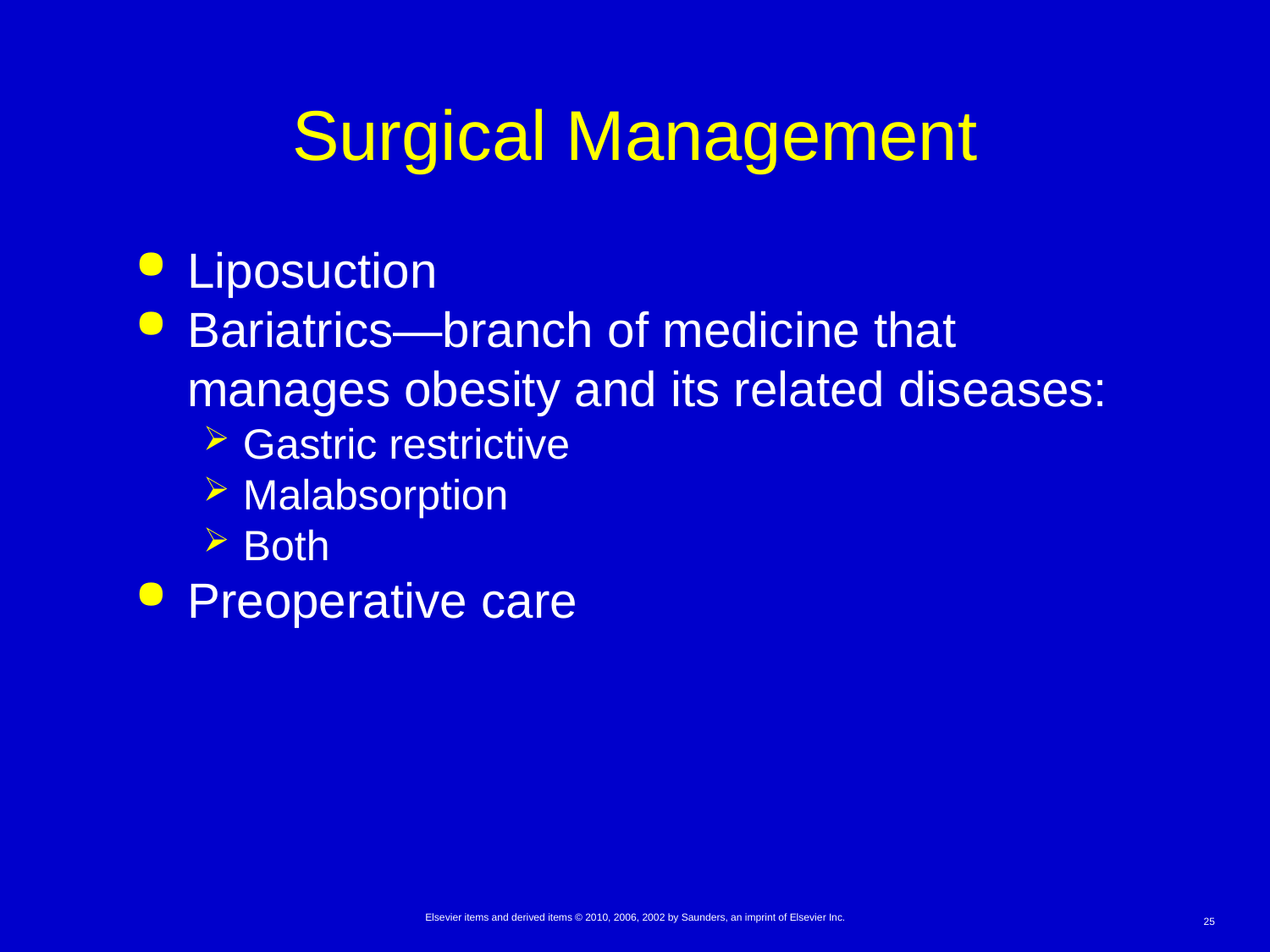

# Surgical Management
Liposuction
Bariatrics—branch of medicine that manages obesity and its related diseases:
Gastric restrictive
Malabsorption
Both
Preoperative care